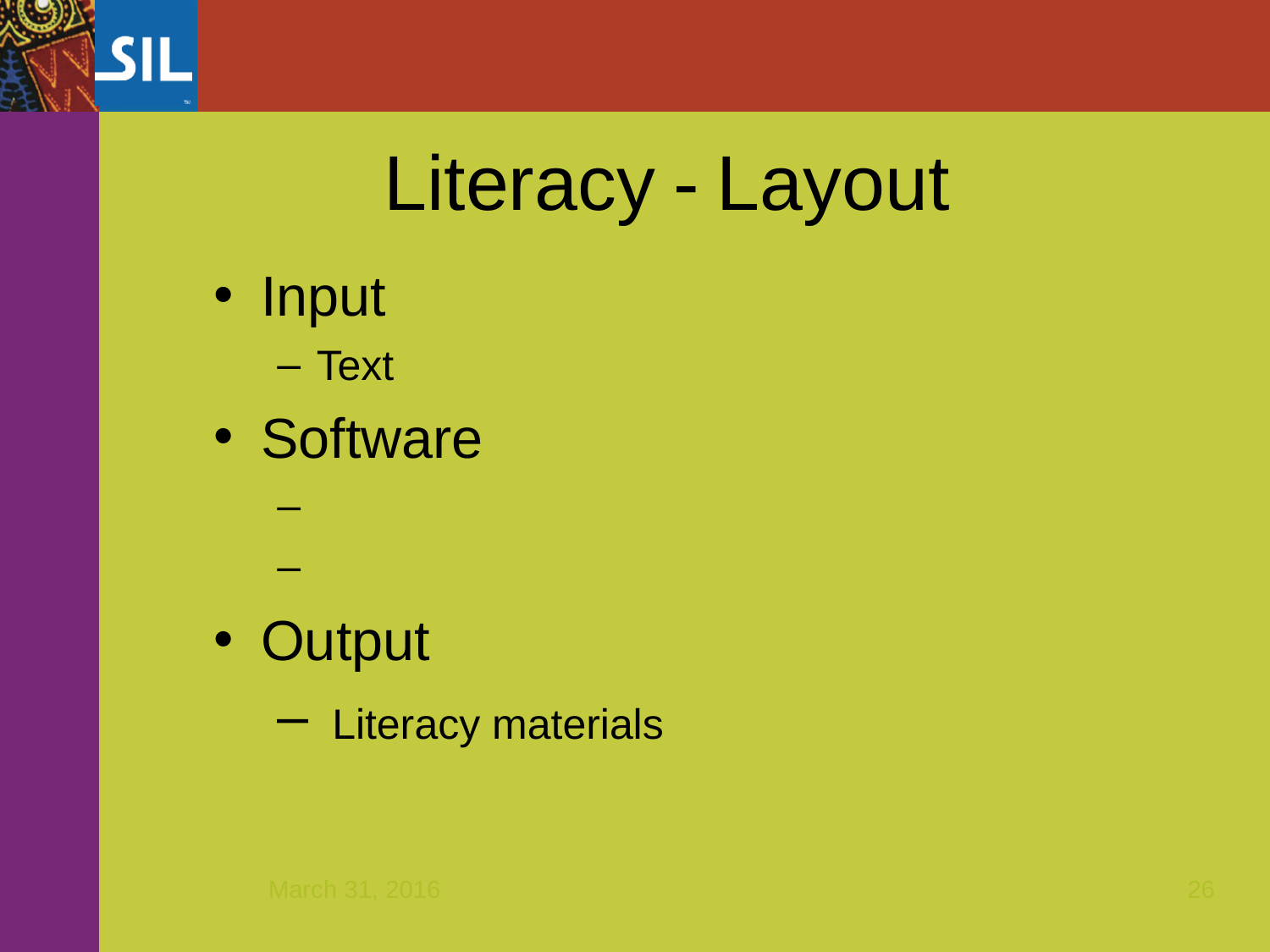

Literacy - Layout
Input
Text
Software

Output
 Literacy materials
March 31, 2016

26